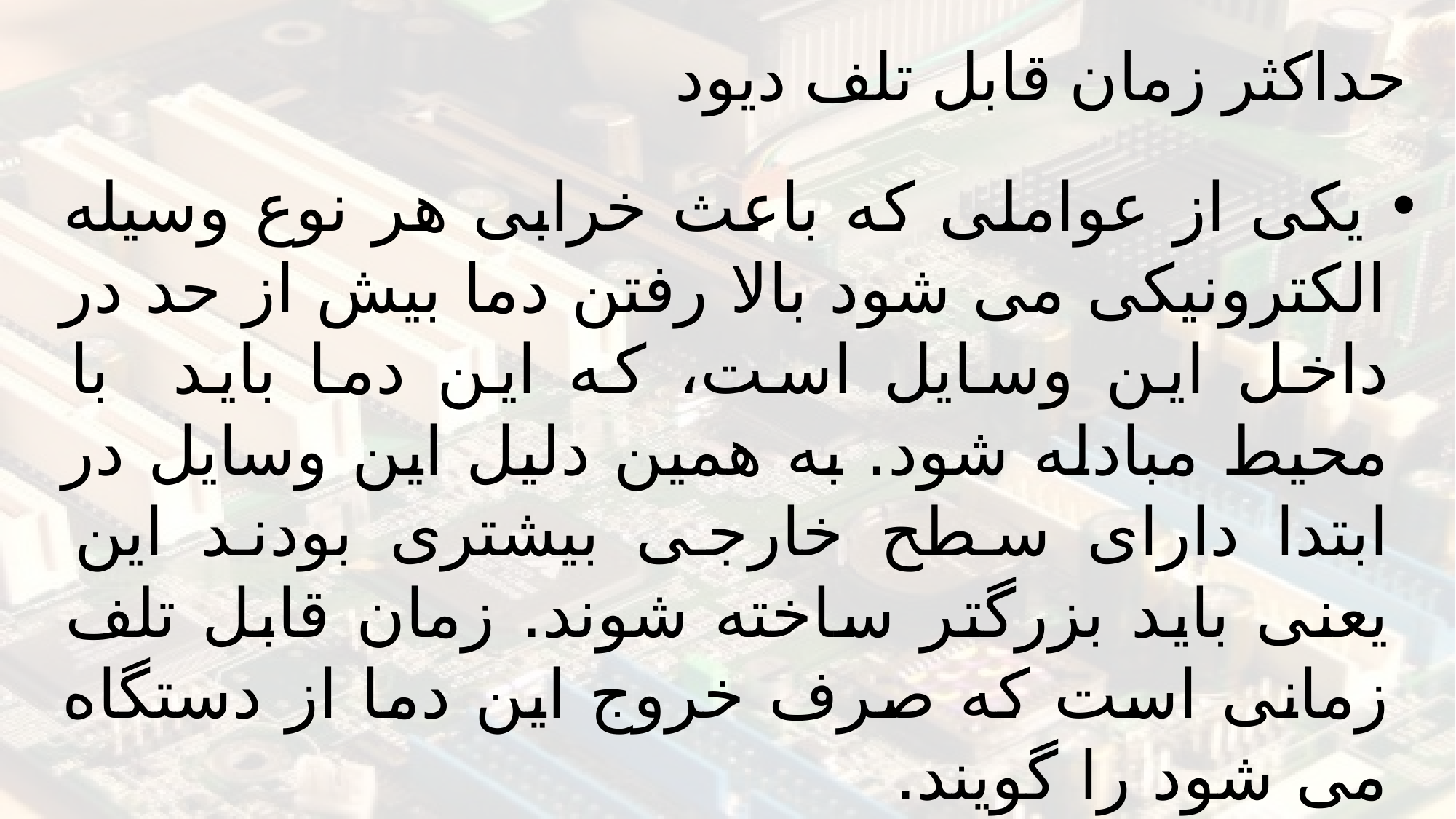

# حداکثر زمان قابل تلف دیود
 یکی از عواملی که باعث خرابی هر نوع وسیله الکترونیکی می شود بالا رفتن دما بیش از حد در داخل این وسایل است، که این دما باید  با محیط مبادله شود. به همین دلیل این وسایل در ابتدا دارای سطح خارجی بیشتری بودند این یعنی باید بزرگتر ساخته شوند. زمان قابل تلف زمانی است که صرف خروج این دما از دستگاه می شود را گویند.